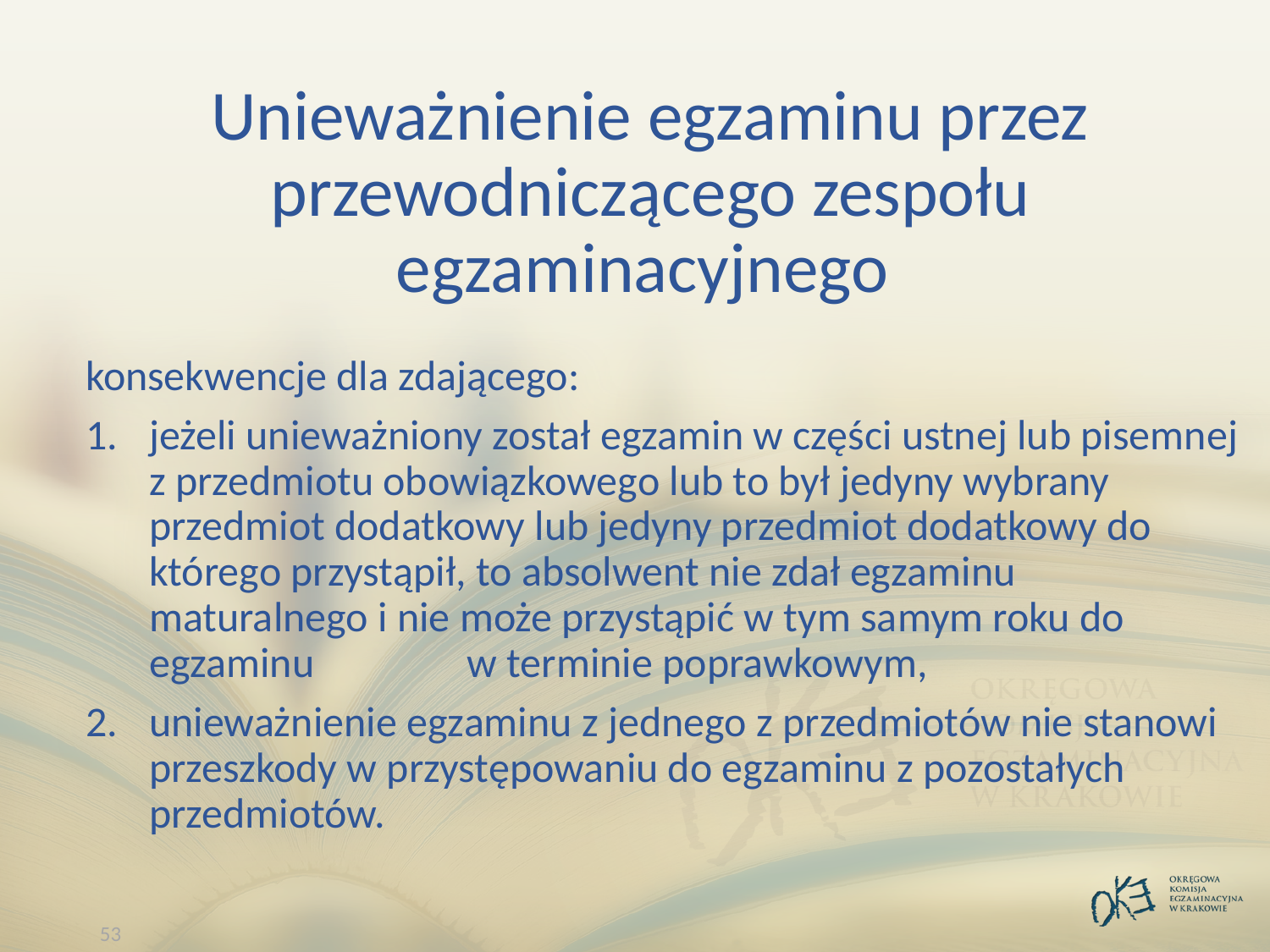

# Unieważnienie egzaminu przez przewodniczącego zespołu egzaminacyjnego
konsekwencje dla zdającego:
jeżeli unieważniony został egzamin w części ustnej lub pisemnej z przedmiotu obowiązkowego lub to był jedyny wybrany przedmiot dodatkowy lub jedyny przedmiot dodatkowy do którego przystąpił, to absolwent nie zdał egzaminu maturalnego i nie może przystąpić w tym samym roku do egzaminu                w terminie poprawkowym,
unieważnienie egzaminu z jednego z przedmiotów nie stanowi przeszkody w przystępowaniu do egzaminu z pozostałych przedmiotów.